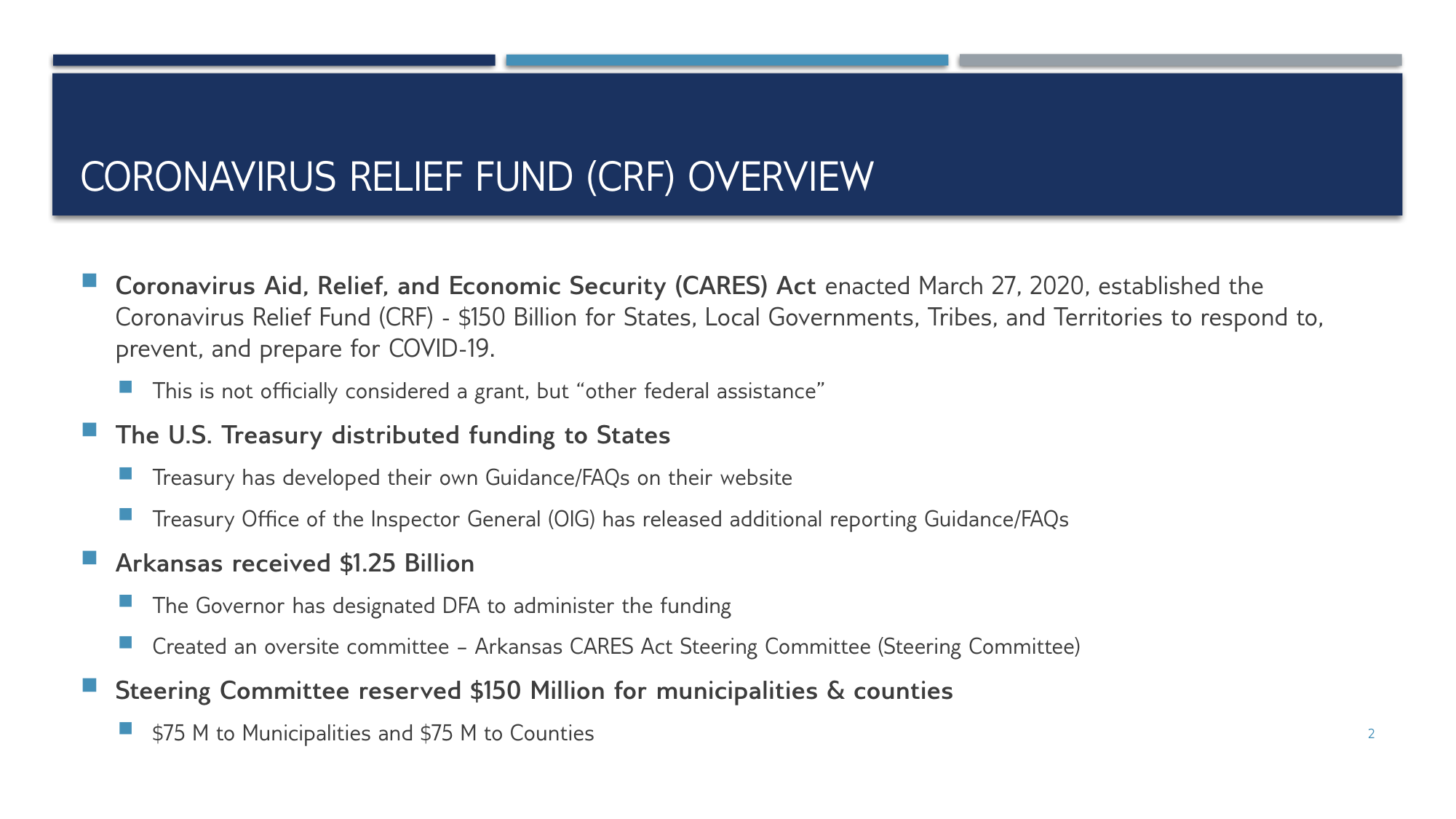

# Coronavirus Relief Fund (CRF) oVERVIEW
Coronavirus Aid, Relief, and Economic Security (CARES) Act enacted March 27, 2020, established the Coronavirus Relief Fund (CRF) - $150 Billion for States, Local Governments, Tribes, and Territories to respond to, prevent, and prepare for COVID-19.
This is not officially considered a grant, but “other federal assistance”
The U.S. Treasury distributed funding to States
Treasury has developed their own Guidance/FAQs on their website
Treasury Office of the Inspector General (OIG) has released additional reporting Guidance/FAQs
Arkansas received $1.25 Billion
The Governor has designated DFA to administer the funding
Created an oversite committee – Arkansas CARES Act Steering Committee (Steering Committee)
Steering Committee reserved $150 Million for municipalities & counties
$75 M to Municipalities and $75 M to Counties
2